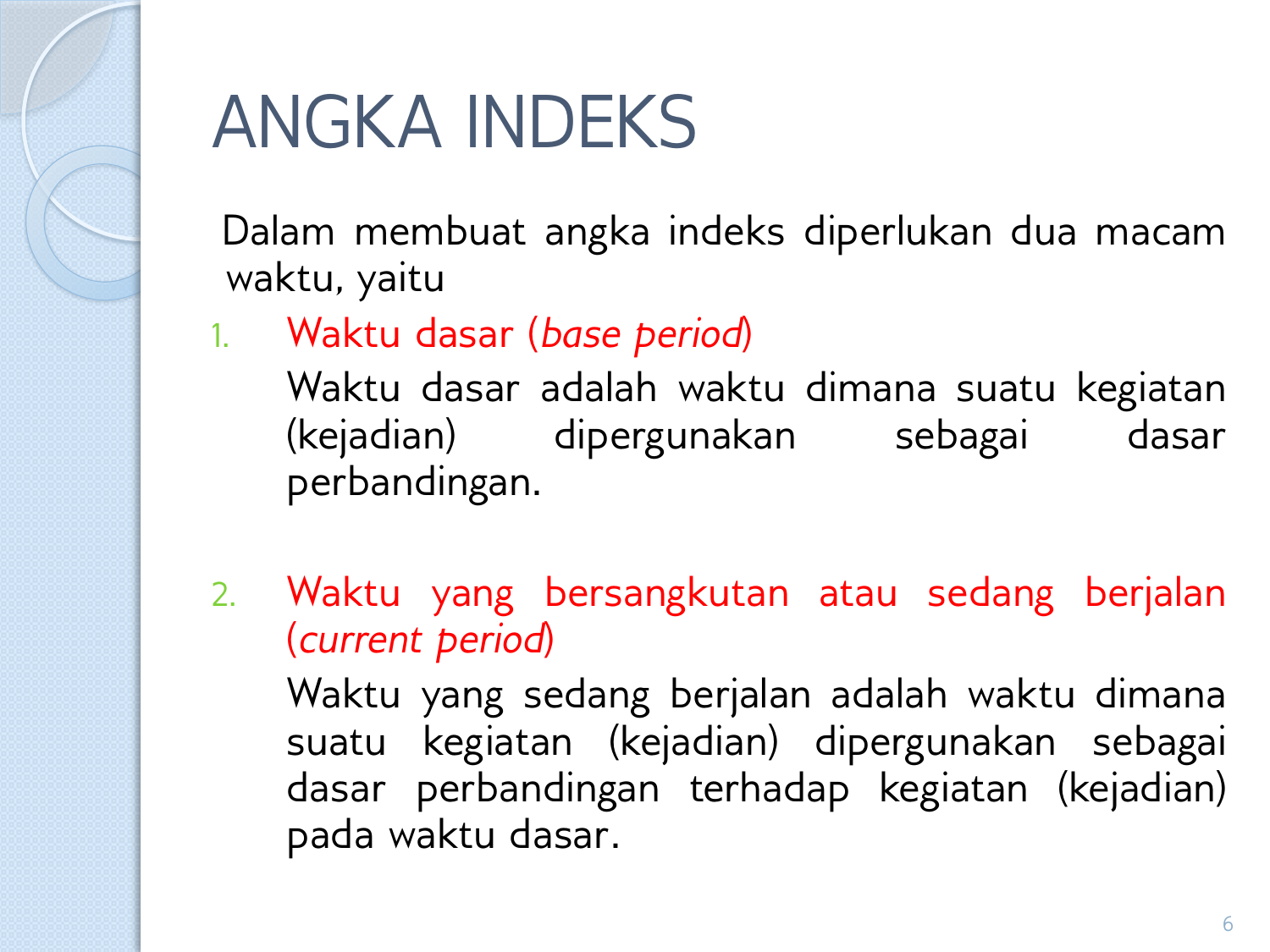

# ANGKA INDEKS
Dalam membuat angka indeks diperlukan dua macam waktu, yaitu
Waktu dasar (base period)
	Waktu dasar adalah waktu dimana suatu kegiatan (kejadian) dipergunakan sebagai dasar perbandingan.

Waktu yang bersangkutan atau sedang berjalan (current period)
	Waktu yang sedang berjalan adalah waktu dimana suatu kegiatan (kejadian) dipergunakan sebagai dasar perbandingan terhadap kegiatan (kejadian) pada waktu dasar.
6